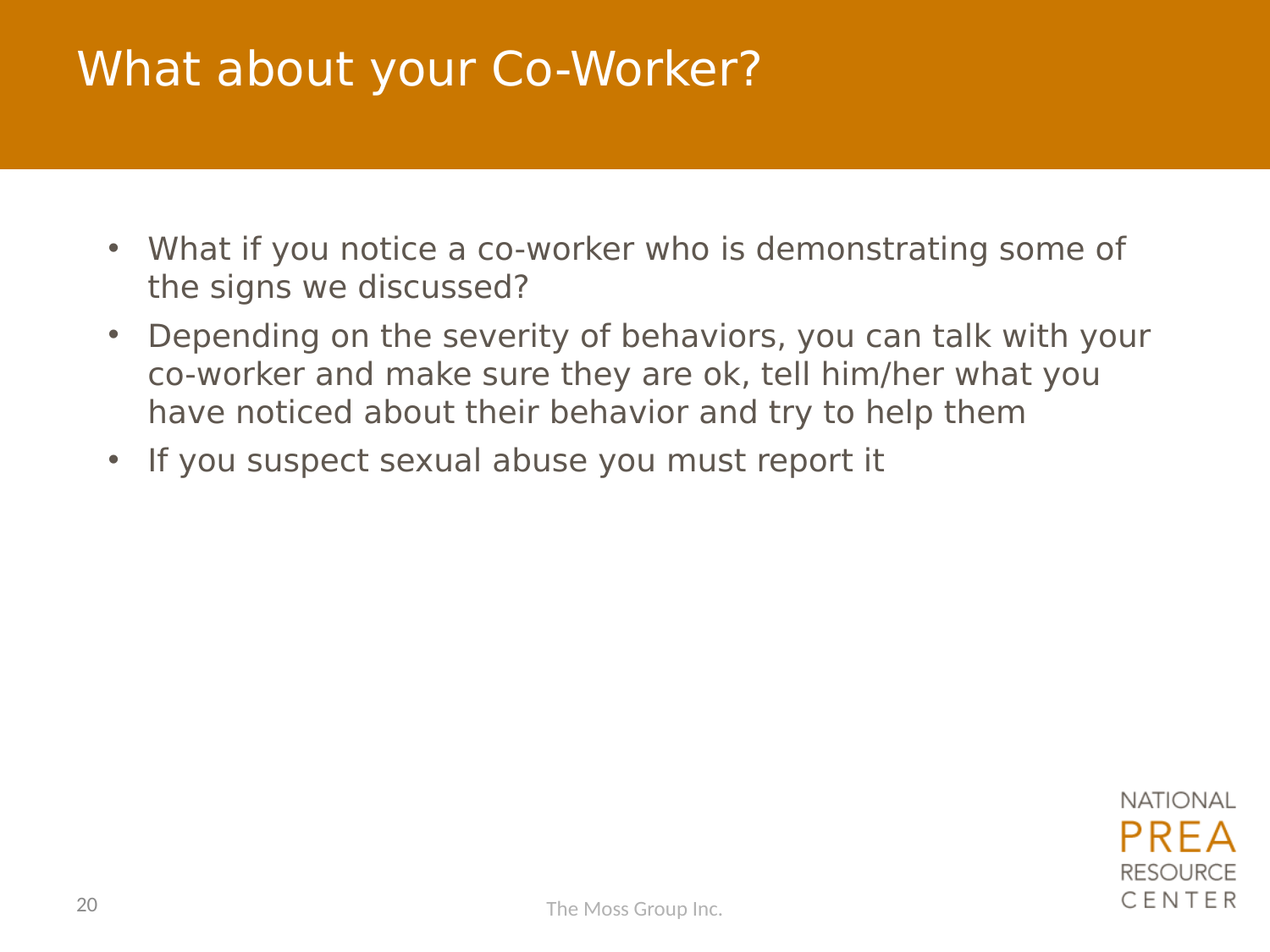

# What about your Co-Worker?
What if you notice a co-worker who is demonstrating some of the signs we discussed?
Depending on the severity of behaviors, you can talk with your co-worker and make sure they are ok, tell him/her what you have noticed about their behavior and try to help them
If you suspect sexual abuse you must report it
20
The Moss Group Inc.